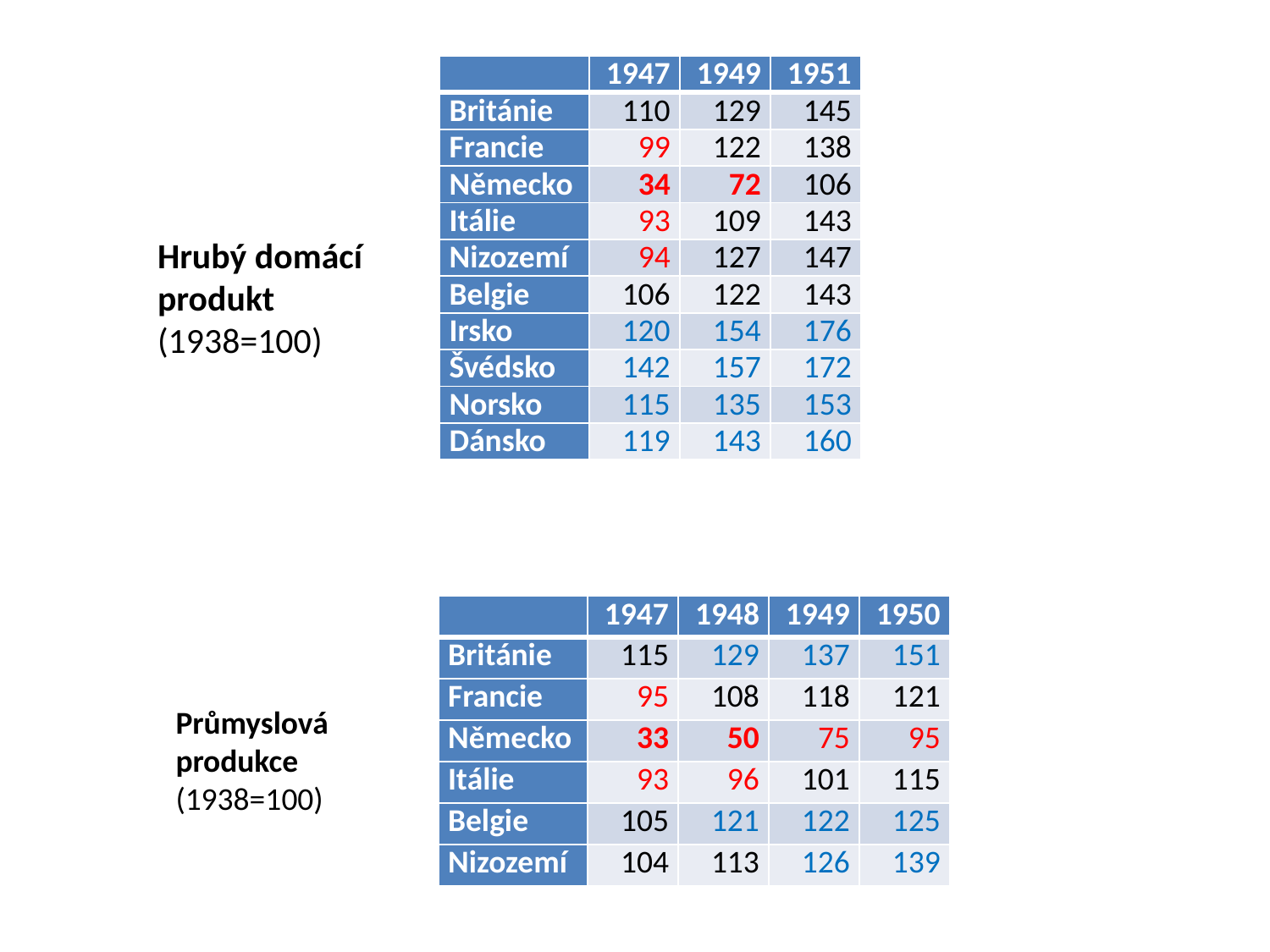

|  | 1947 | 1949 | 1951 |
| --- | --- | --- | --- |
| Británie | 110 | 129 | 145 |
| Francie | 99 | 122 | 138 |
| Německo | 34 | 72 | 106 |
| Itálie | 93 | 109 | 143 |
| Nizozemí | 94 | 127 | 147 |
| Belgie | 106 | 122 | 143 |
| Irsko | 120 | 154 | 176 |
| Švédsko | 142 | 157 | 172 |
| Norsko | 115 | 135 | 153 |
| Dánsko | 119 | 143 | 160 |
Hrubý domácí produkt
(1938=100)
|  | 1947 | 1948 | 1949 | 1950 |
| --- | --- | --- | --- | --- |
| Británie | 115 | 129 | 137 | 151 |
| Francie | 95 | 108 | 118 | 121 |
| Německo | 33 | 50 | 75 | 95 |
| Itálie | 93 | 96 | 101 | 115 |
| Belgie | 105 | 121 | 122 | 125 |
| Nizozemí | 104 | 113 | 126 | 139 |
Průmyslová produkce (1938=100)